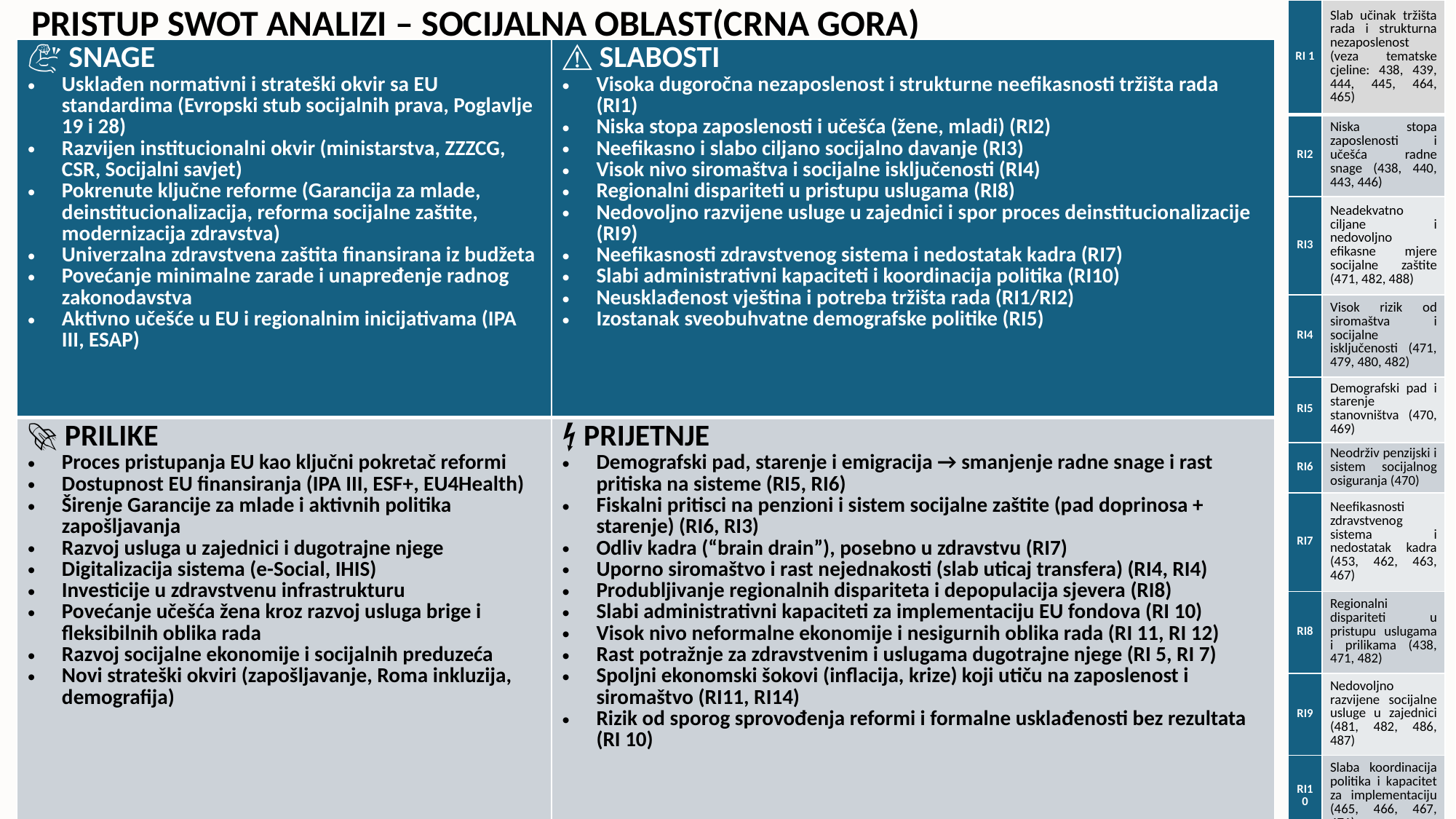

| RI 1 | Slab učinak tržišta rada i strukturna nezaposlenost (veza tematske cjeline: 438, 439, 444, 445, 464, 465) |
| --- | --- |
| RI2 | Niska stopa zaposlenosti i učešća radne snage (438, 440, 443, 446) |
| RI3 | Neadekvatno ciljane i nedovoljno efikasne mjere socijalne zaštite (471, 482, 488) |
| RI4 | Visok rizik od siromaštva i socijalne isključenosti (471, 479, 480, 482) |
| RI5 | Demografski pad i starenje stanovništva (470, 469) |
| RI6 | Neodrživ penzijski i sistem socijalnog osiguranja (470) |
| RI7 | Neefikasnosti zdravstvenog sistema i nedostatak kadra (453, 462, 463, 467) |
| RI8 | Regionalni dispariteti u pristupu uslugama i prilikama (438, 471, 482) |
| RI9 | Nedovoljno razvijene socijalne usluge u zajednici (481, 482, 486, 487) |
| RI10 | Slaba koordinacija politika i kapacitet za implementaciju (465, 466, 467, 471) |
PRISTUP SWOT ANALIZI – SOCIJALNA OBLAST(CRNA GORA)
| 💪 SNAGE Usklađen normativni i strateški okvir sa EU standardima (Evropski stub socijalnih prava, Poglavlje 19 i 28) Razvijen institucionalni okvir (ministarstva, ZZZCG, CSR, Socijalni savjet) Pokrenute ključne reforme (Garancija za mlade, deinstitucionalizacija, reforma socijalne zaštite, modernizacija zdravstva) Univerzalna zdravstvena zaštita finansirana iz budžeta Povećanje minimalne zarade i unapređenje radnog zakonodavstva Aktivno učešće u EU i regionalnim inicijativama (IPA III, ESAP) | ⚠️ SLABOSTI Visoka dugoročna nezaposlenost i strukturne neefikasnosti tržišta rada (RI1) Niska stopa zaposlenosti i učešća (žene, mladi) (RI2) Neefikasno i slabo ciljano socijalno davanje (RI3) Visok nivo siromaštva i socijalne isključenosti (RI4) Regionalni dispariteti u pristupu uslugama (RI8) Nedovoljno razvijene usluge u zajednici i spor proces deinstitucionalizacije (RI9) Neefikasnosti zdravstvenog sistema i nedostatak kadra (RI7) Slabi administrativni kapaciteti i koordinacija politika (RI10) Neusklađenost vještina i potreba tržišta rada (RI1/RI2) Izostanak sveobuhvatne demografske politike (RI5) |
| --- | --- |
| 🚀 PRILIKE Proces pristupanja EU kao ključni pokretač reformi Dostupnost EU finansiranja (IPA III, ESF+, EU4Health) Širenje Garancije za mlade i aktivnih politika zapošljavanja Razvoj usluga u zajednici i dugotrajne njege Digitalizacija sistema (e-Social, IHIS) Investicije u zdravstvenu infrastrukturu Povećanje učešća žena kroz razvoj usluga brige i fleksibilnih oblika rada Razvoj socijalne ekonomije i socijalnih preduzeća Novi strateški okviri (zapošljavanje, Roma inkluzija, demografija) | ⚡ PRIJETNJE Demografski pad, starenje i emigracija → smanjenje radne snage i rast pritiska na sisteme (RI5, RI6) Fiskalni pritisci na penzioni i sistem socijalne zaštite (pad doprinosa + starenje) (RI6, RI3) Odliv kadra (“brain drain”), posebno u zdravstvu (RI7) Uporno siromaštvo i rast nejednakosti (slab uticaj transfera) (RI4, RI4) Produbljivanje regionalnih dispariteta i depopulacija sjevera (RI8) Slabi administrativni kapaciteti za implementaciju EU fondova (RI 10) Visok nivo neformalne ekonomije i nesigurnih oblika rada (RI 11, RI 12) Rast potražnje za zdravstvenim i uslugama dugotrajne njege (RI 5, RI 7) Spoljni ekonomski šokovi (inflacija, krize) koji utiču na zaposlenost i siromaštvo (RI11, RI14) Rizik od sporog sprovođenja reformi i formalne usklađenosti bez rezultata (RI 10) |
32